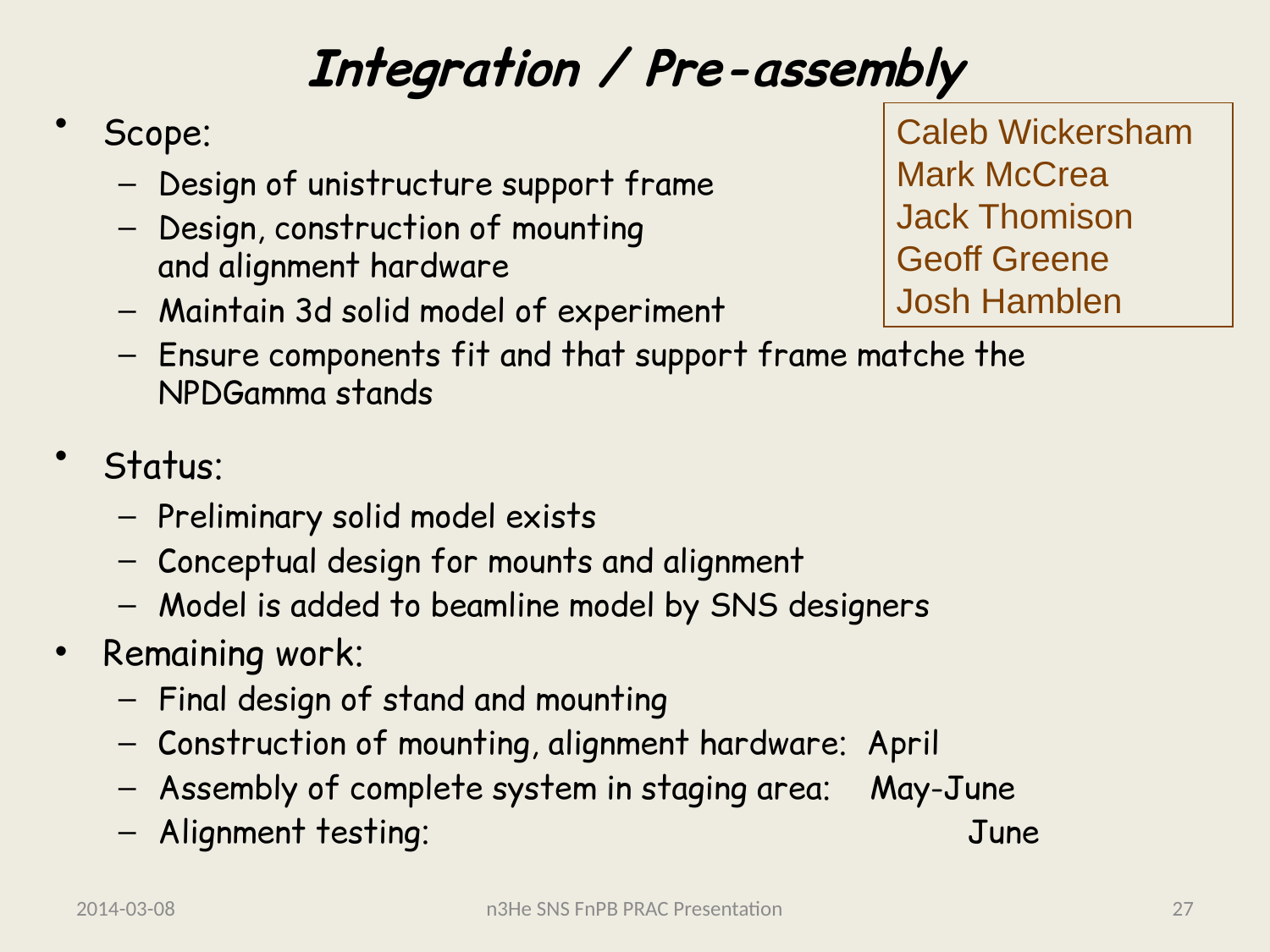

Integration / Pre-assembly
Scope:
Design of unistructure support frame
Design, construction of mounting
and alignment hardware
Maintain 3d solid model of experiment
Ensure components fit and that support frame matche the NPDGamma stands
Status:
Preliminary solid model exists
Conceptual design for mounts and alignment
Model is added to beamline model by SNS designers
Remaining work:
Final design of stand and mounting
Construction of mounting, alignment hardware:  April
Assembly of complete system in staging area:    May-June
Alignment testing:		  		     June
Caleb Wickersham
Mark McCrea
Jack Thomison
Geoff Greene
Josh Hamblen
2014-03-08
n3He SNS FnPB PRAC Presentation
27